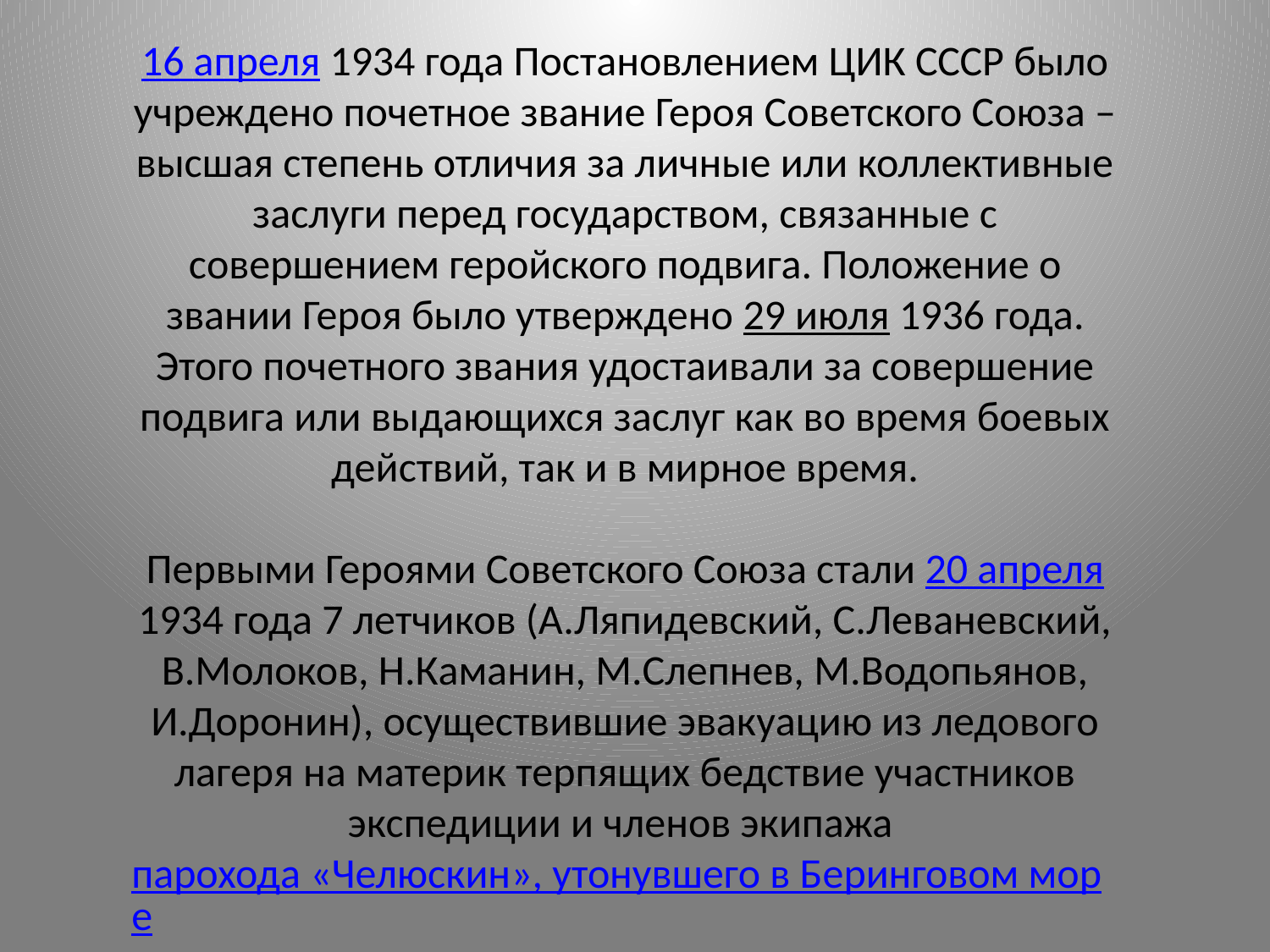

16 апреля 1934 года Постановлением ЦИК СССР было учреждено почетное звание Героя Советского Союза – высшая степень отличия за личные или коллективные заслуги перед государством, связанные с совершением геройского подвига. Положение о звании Героя было утверждено 29 июля 1936 года. Этого почетного звания удостаивали за совершение подвига или выдающихся заслуг как во время боевых действий, так и в мирное время.
Первыми Героями Советского Союза стали 20 апреля 1934 года 7 летчиков (А.Ляпидевский, С.Леваневский, В.Молоков, Н.Каманин, М.Слепнев, М.Водопьянов, И.Доронин), осуществившие эвакуацию из ледового лагеря на материк терпящих бедствие участников экспедиции и членов экипажа парохода «Челюскин», утонувшего в Беринговом море.